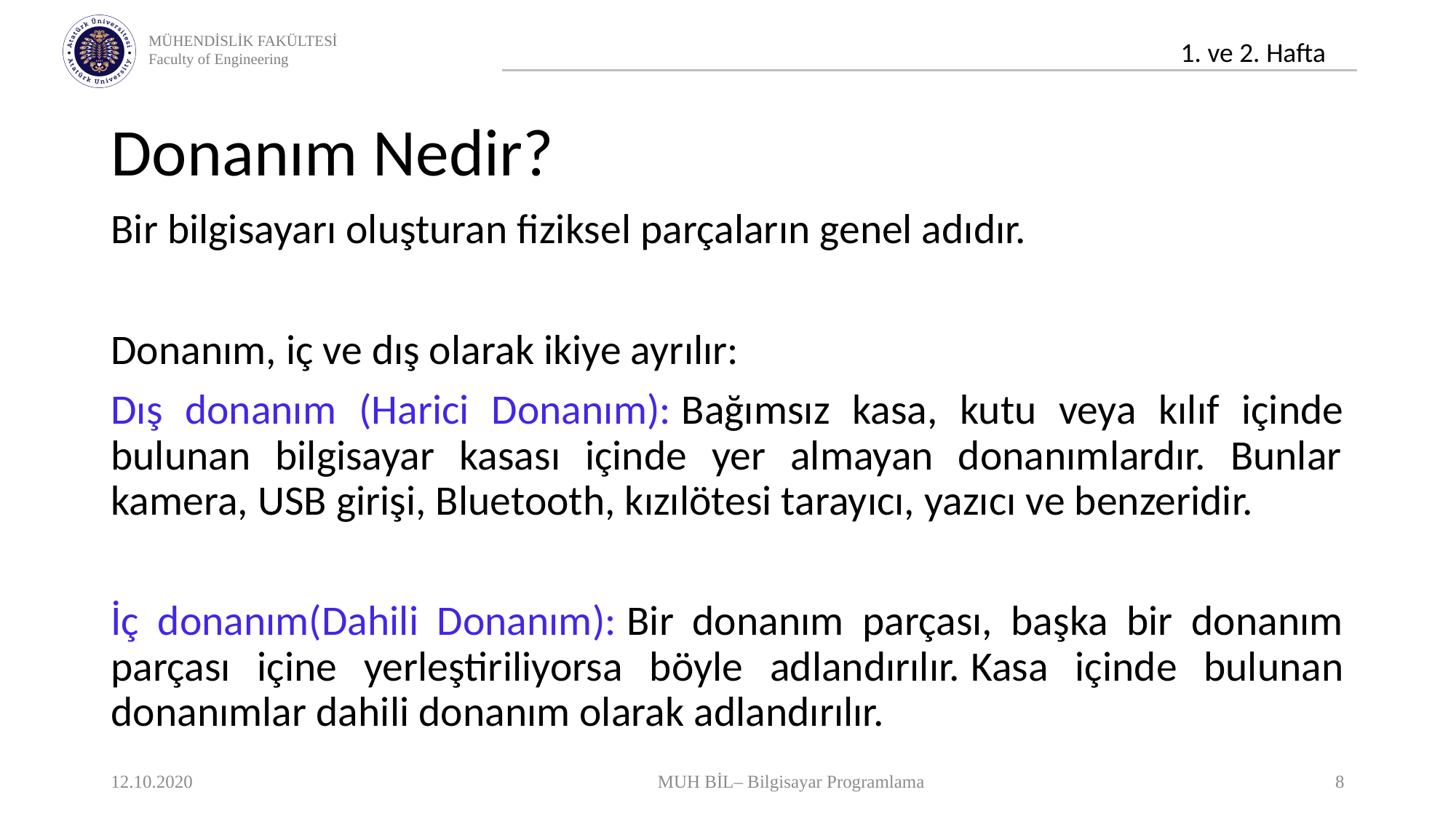

# Donanım Nedir?
Bir bilgisayarı oluşturan fiziksel parçaların genel adıdır.

Donanım, iç ve dış olarak ikiye ayrılır:
Dış donanım (Harici Donanım): Bağımsız kasa, kutu veya kılıf içinde bulunan bilgisayar kasası içinde yer almayan donanımlardır. Bunlar kamera, USB girişi, Bluetooth, kızılötesi tarayıcı, yazıcı ve benzeridir.

İç donanım(Dahili Donanım): Bir donanım parçası, başka bir donanım parçası içine yerleştiriliyorsa böyle adlandırılır. Kasa içinde bulunan donanımlar dahili donanım olarak adlandırılır.
12.10.2020
MUH BİL– Bilgisayar Programlama
8